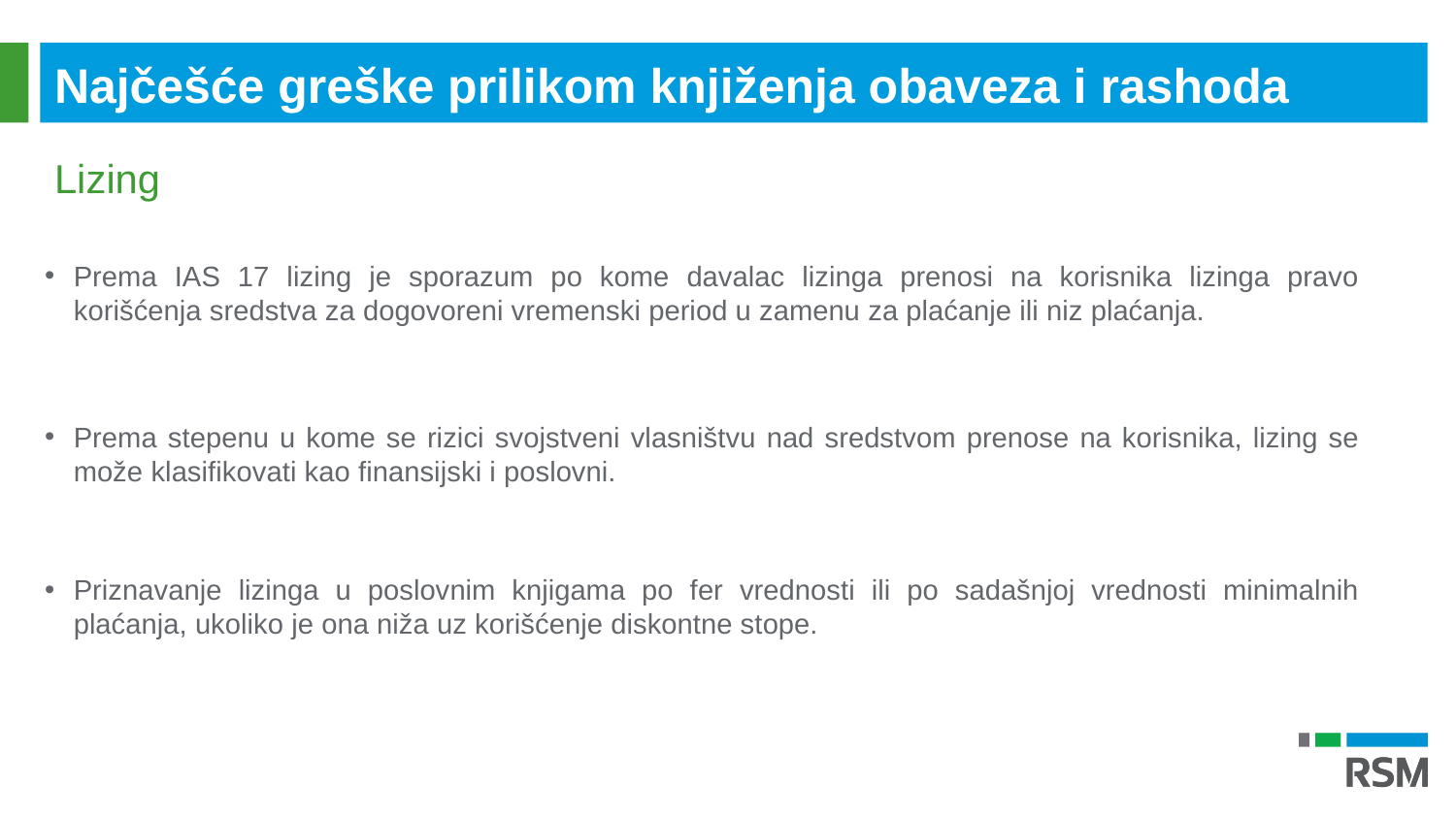

Najčešće greške prilikom knjiženja obaveza i rashoda
Lizing
Prema IAS 17 lizing je sporazum po kome davalac lizinga prenosi na korisnika lizinga pravo korišćenja sredstva za dogovoreni vremenski period u zamenu za plaćanje ili niz plaćanja.
Prema stepenu u kome se rizici svojstveni vlasništvu nad sredstvom prenose na korisnika, lizing se može klasifikovati kao finansijski i poslovni.
Priznavanje lizinga u poslovnim knjigama po fer vrednosti ili po sadašnjoj vrednosti minimalnih plaćanja, ukoliko je ona niža uz korišćenje diskontne stope.